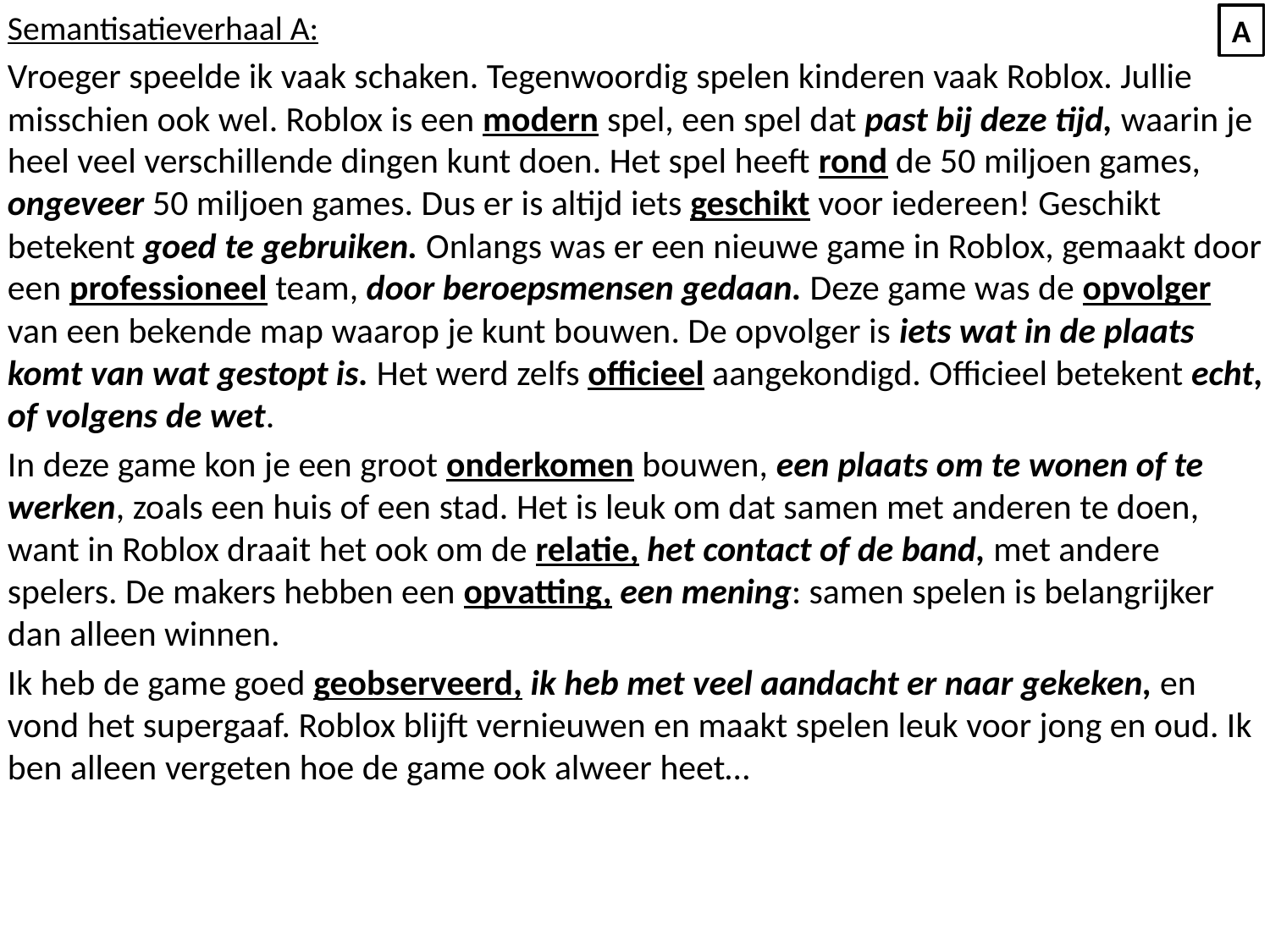

Semantisatieverhaal A:
Vroeger speelde ik vaak schaken. Tegenwoordig spelen kinderen vaak Roblox. Jullie misschien ook wel. Roblox is een modern spel, een spel dat past bij deze tijd, waarin je heel veel verschillende dingen kunt doen. Het spel heeft rond de 50 miljoen games, ongeveer 50 miljoen games. Dus er is altijd iets geschikt voor iedereen! Geschikt betekent goed te gebruiken. Onlangs was er een nieuwe game in Roblox, gemaakt door een professioneel team, door beroepsmensen gedaan. Deze game was de opvolger van een bekende map waarop je kunt bouwen. De opvolger is iets wat in de plaats komt van wat gestopt is. Het werd zelfs officieel aangekondigd. Officieel betekent echt, of volgens de wet.
In deze game kon je een groot onderkomen bouwen, een plaats om te wonen of te werken, zoals een huis of een stad. Het is leuk om dat samen met anderen te doen, want in Roblox draait het ook om de relatie, het contact of de band, met andere spelers. De makers hebben een opvatting, een mening: samen spelen is belangrijker dan alleen winnen.
Ik heb de game goed geobserveerd, ik heb met veel aandacht er naar gekeken, en vond het supergaaf. Roblox blijft vernieuwen en maakt spelen leuk voor jong en oud. Ik ben alleen vergeten hoe de game ook alweer heet…

A